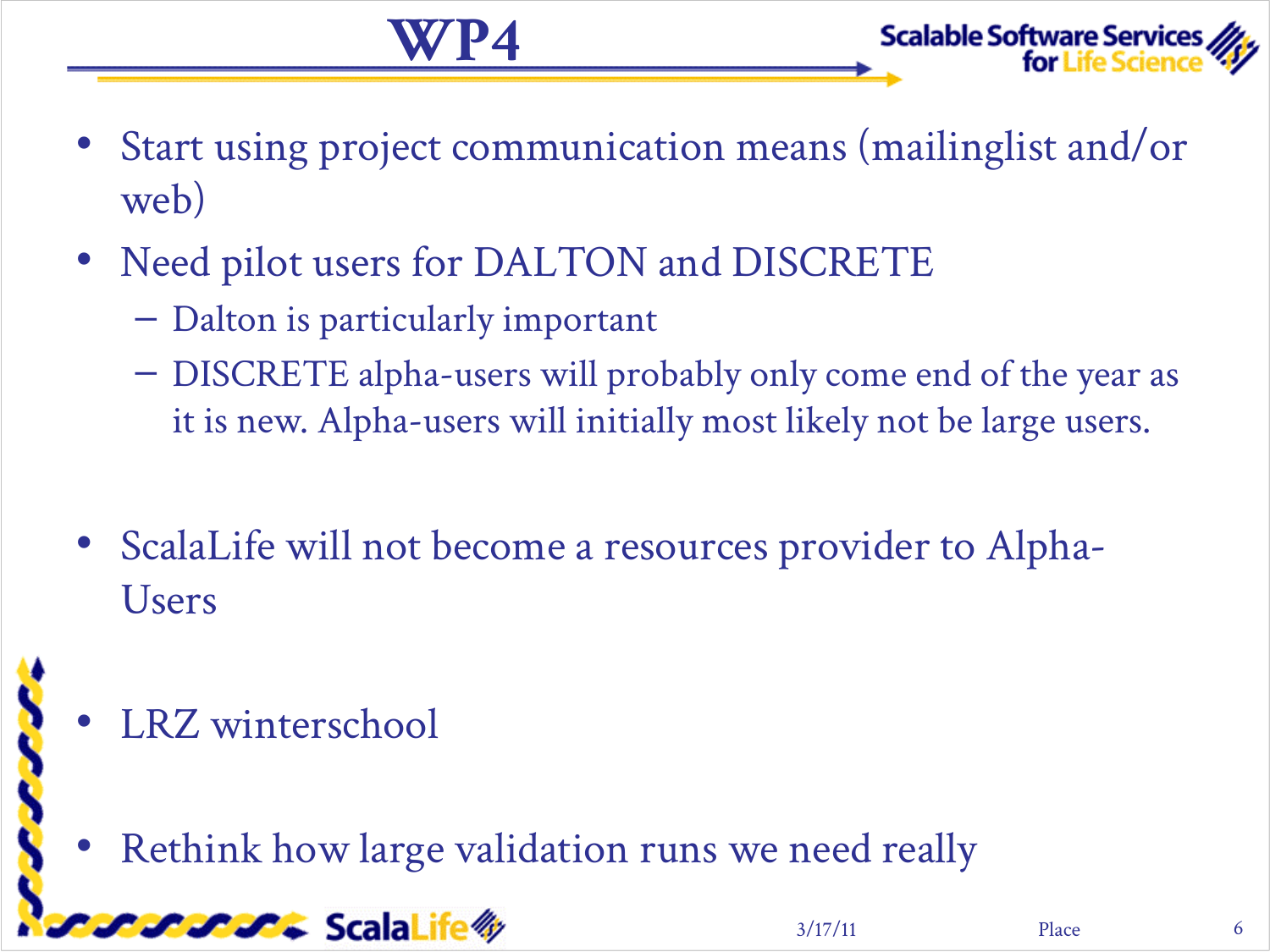

# WP4
Start using project communication means (mailinglist and/or web)
Need pilot users for DALTON and DISCRETE
Dalton is particularly important
DISCRETE alpha-users will probably only come end of the year as it is new. Alpha-users will initially most likely not be large users.

ScalaLife will not become a resources provider to Alpha-Users

LRZ winterschool

Rethink how large validation runs we need really
6
3/17/11
Place